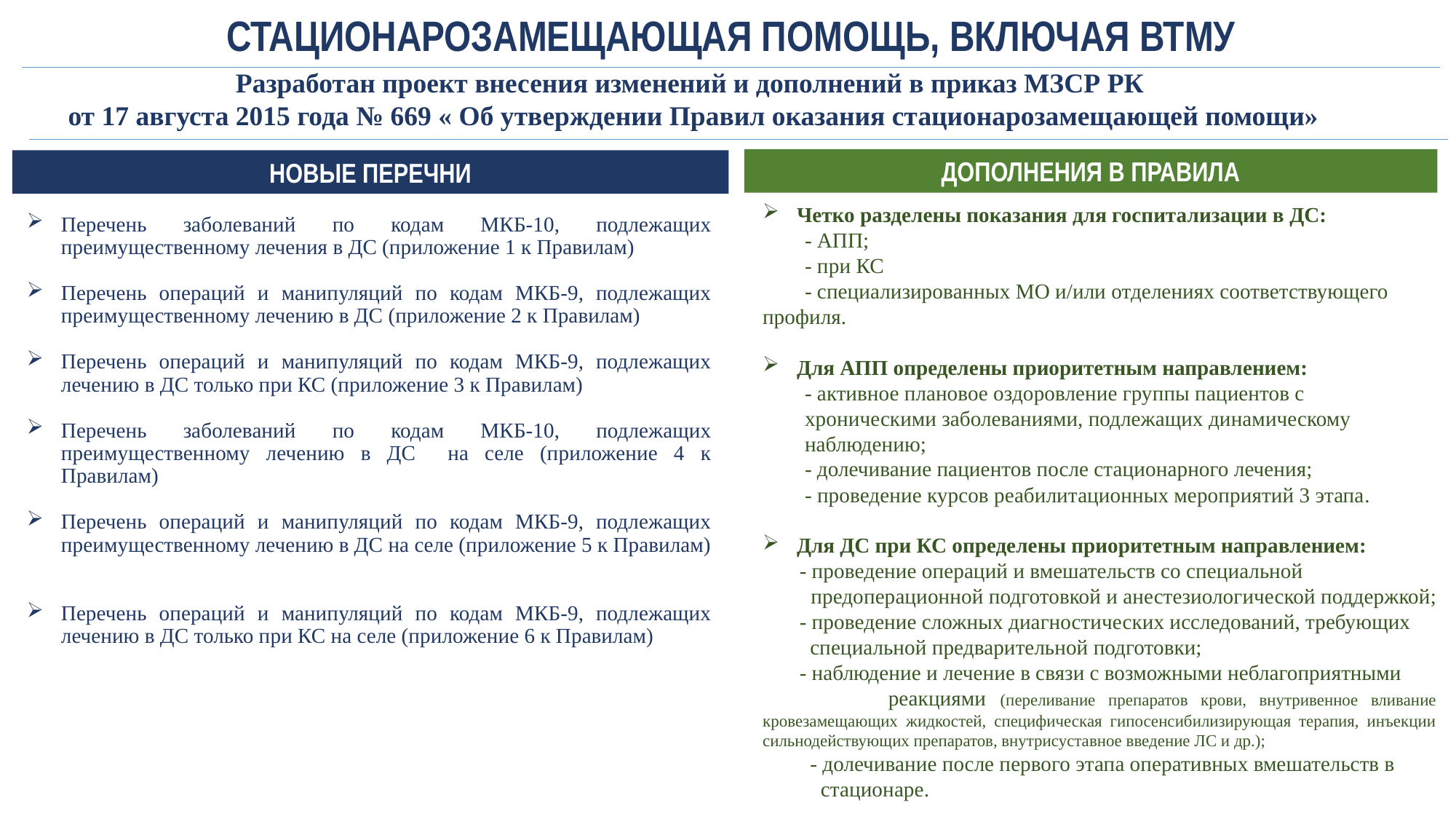

СТАЦИОНАРОЗАМЕЩАЮЩАЯ ПОМОЩЬ, ВКЛЮЧАЯ ВТМУ
Разработан проект внесения изменений и дополнений в приказ МЗСР РК
от 17 августа 2015 года № 669 « Об утверждении Правил оказания стационарозамещающей помощи»
ДОПОЛНЕНИЯ В ПРАВИЛА
НОВЫЕ ПЕРЕЧНИ
Четко разделены показания для госпитализации в ДС:
        - АПП;
        - при КС
        - специализированных МО и/или отделениях соответствующего профиля.

Для АПП определены приоритетным направлением:
        - активное плановое оздоровление группы пациентов с
        хроническими заболеваниями, подлежащих динамическому
        наблюдению;
        - долечивание пациентов после стационарного лечения;
        - проведение курсов реабилитационных мероприятий 3 этапа.

Для ДС при КС определены приоритетным направлением:
       - проведение операций и вмешательств со специальной
         предоперационной подготовкой и анестезиологической поддержкой;
       - проведение сложных диагностических исследований, требующих
         специальной предварительной подготовки;
       - наблюдение и лечение в связи с возможными неблагоприятными
         реакциями (переливание препаратов крови, внутривенное вливание кровезамещающих жидкостей, специфическая гипосенсибилизирующая терапия, инъекции сильнодействующих препаратов, внутрисуставное введение ЛС и др.);
         - долечивание после первого этапа оперативных вмешательств в
           стационаре.

Перечень заболеваний по кодам МКБ-10, подлежащих преимущественному лечения в ДС (приложение 1 к Правилам)

Перечень операций и манипуляций по кодам МКБ-9, подлежащих преимущественному лечению в ДС (приложение 2 к Правилам)

Перечень операций и манипуляций по кодам МКБ-9, подлежащих лечению в ДС только при КС (приложение 3 к Правилам)

Перечень заболеваний по кодам МКБ-10, подлежащих преимущественному лечению в ДС  на селе (приложение 4 к Правилам)

Перечень операций и манипуляций по кодам МКБ-9, подлежащих преимущественному лечению в ДС на селе (приложение 5 к Правилам)

Перечень операций и манипуляций по кодам МКБ-9, подлежащих лечению в ДС только при КС на селе (приложение 6 к Правилам)